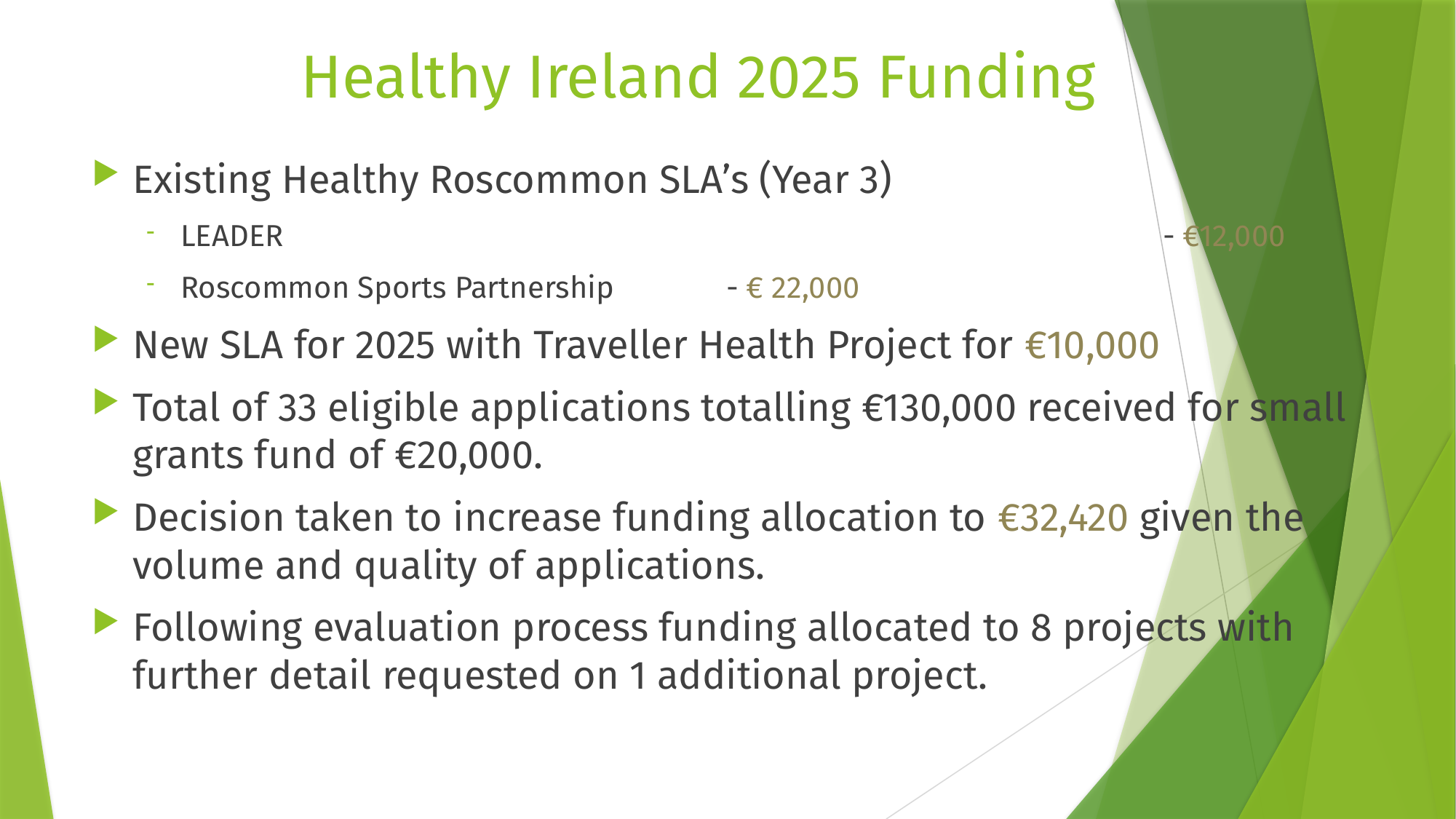

# Healthy Ireland 2025 Funding
Existing Healthy Roscommon SLA’s (Year 3)
LEADER 								- €12,000
Roscommon Sports Partnership	 	- € 22,000
New SLA for 2025 with Traveller Health Project for €10,000
Total of 33 eligible applications totalling €130,000 received for small grants fund of €20,000.
Decision taken to increase funding allocation to €32,420 given the volume and quality of applications.
Following evaluation process funding allocated to 8 projects with further detail requested on 1 additional project.